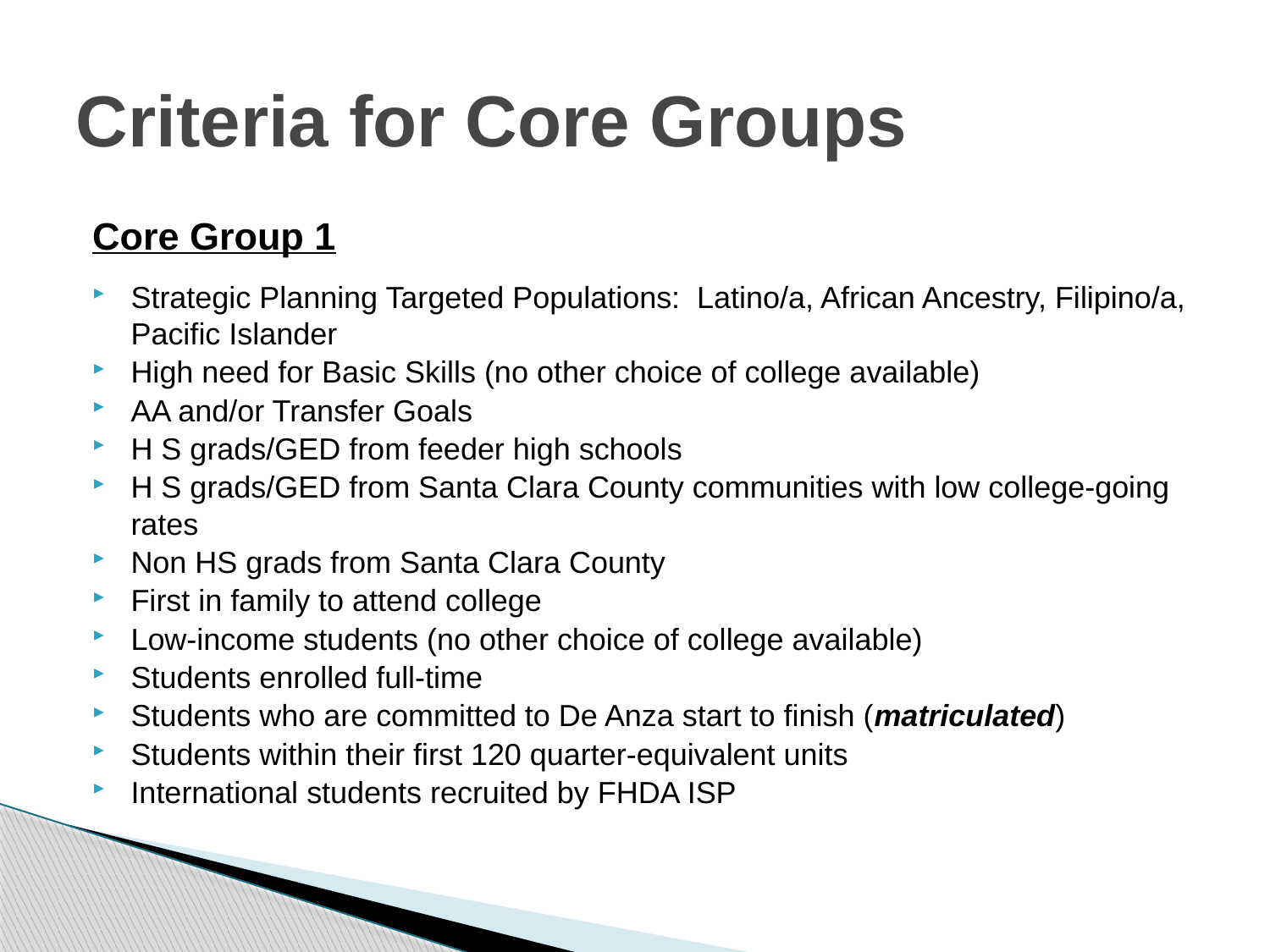

# Criteria for Core Groups
Core Group 1

Strategic Planning Targeted Populations:  Latino/a, African Ancestry, Filipino/a, Pacific Islander
High need for Basic Skills (no other choice of college available)
AA and/or Transfer Goals
H S grads/GED from feeder high schools
H S grads/GED from Santa Clara County communities with low college-going rates
Non HS grads from Santa Clara County
First in family to attend college
Low-income students (no other choice of college available)
Students enrolled full-time
Students who are committed to De Anza start to finish (matriculated)
Students within their first 120 quarter-equivalent units
International students recruited by FHDA ISP